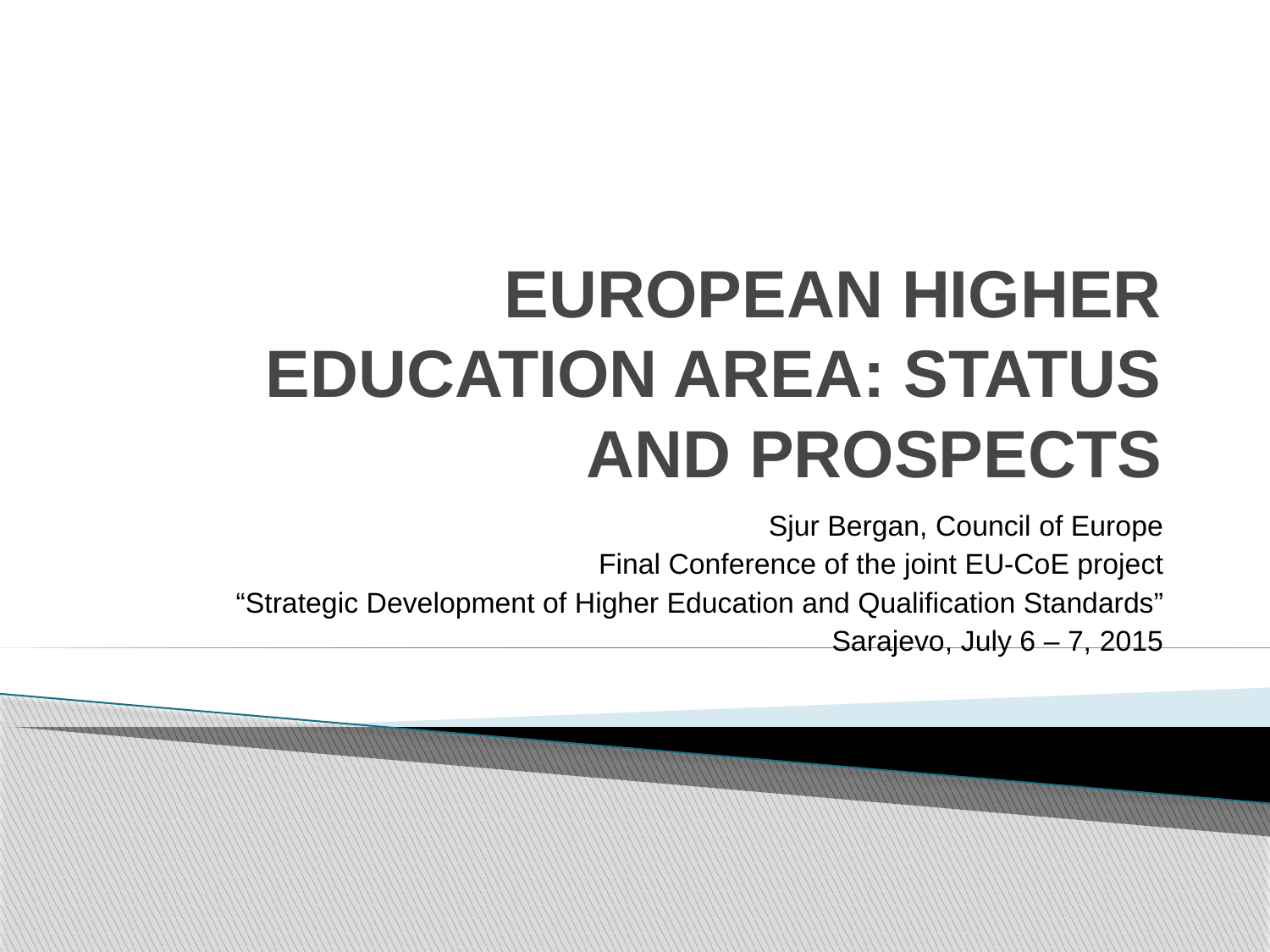

# EUROPEAN HIGHER EDUCATION AREA: STATUS AND PROSPECTS
Sjur Bergan, Council of Europe
Final Conference of the joint EU-CoE project
“Strategic Development of Higher Education and Qualification Standards”
Sarajevo, July 6 – 7, 2015